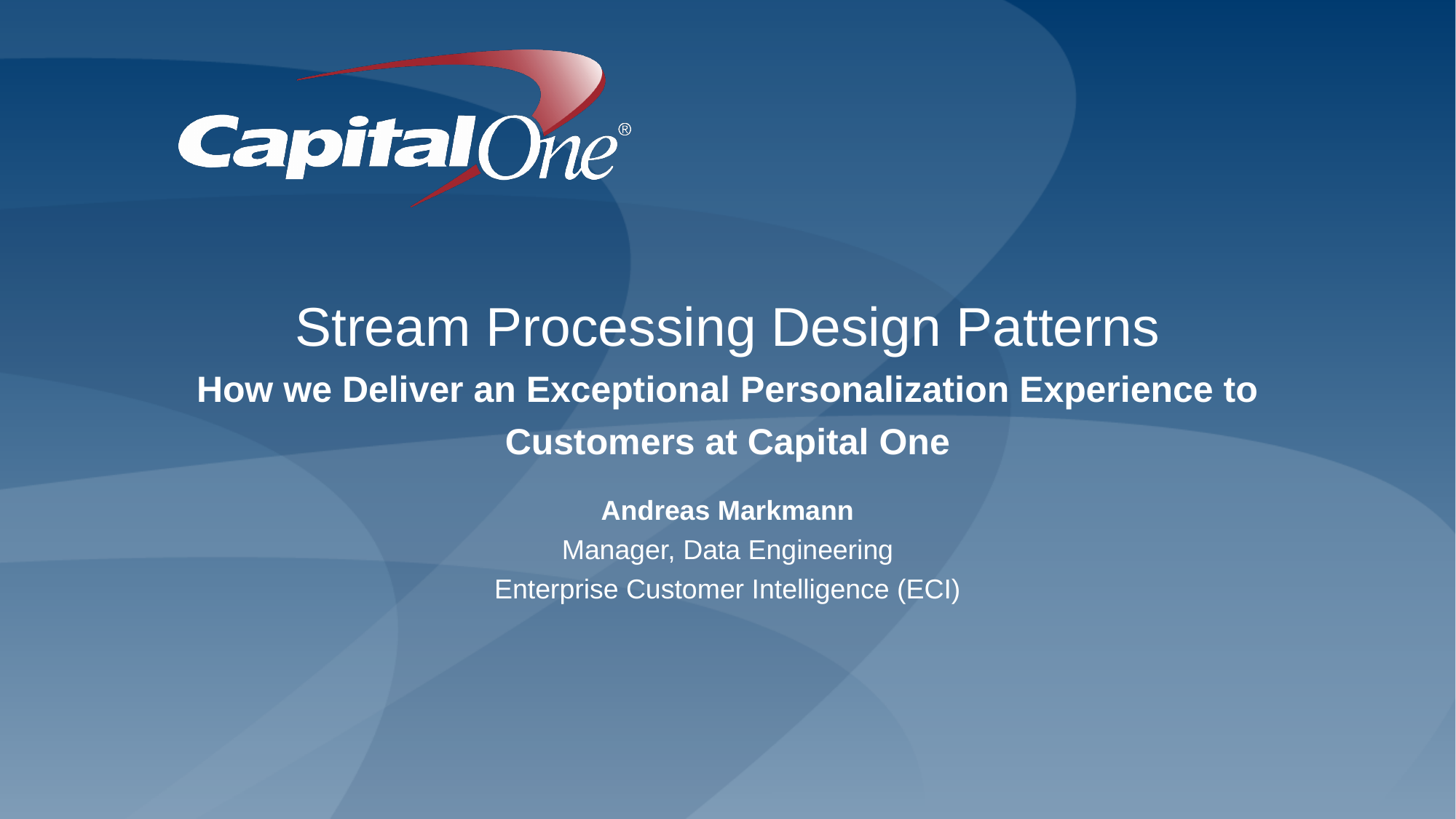

# Stream Processing Design Patterns How we Deliver an Exceptional Personalization Experience to Customers at Capital One
Andreas Markmann
Manager, Data Engineering
Enterprise Customer Intelligence (ECI)